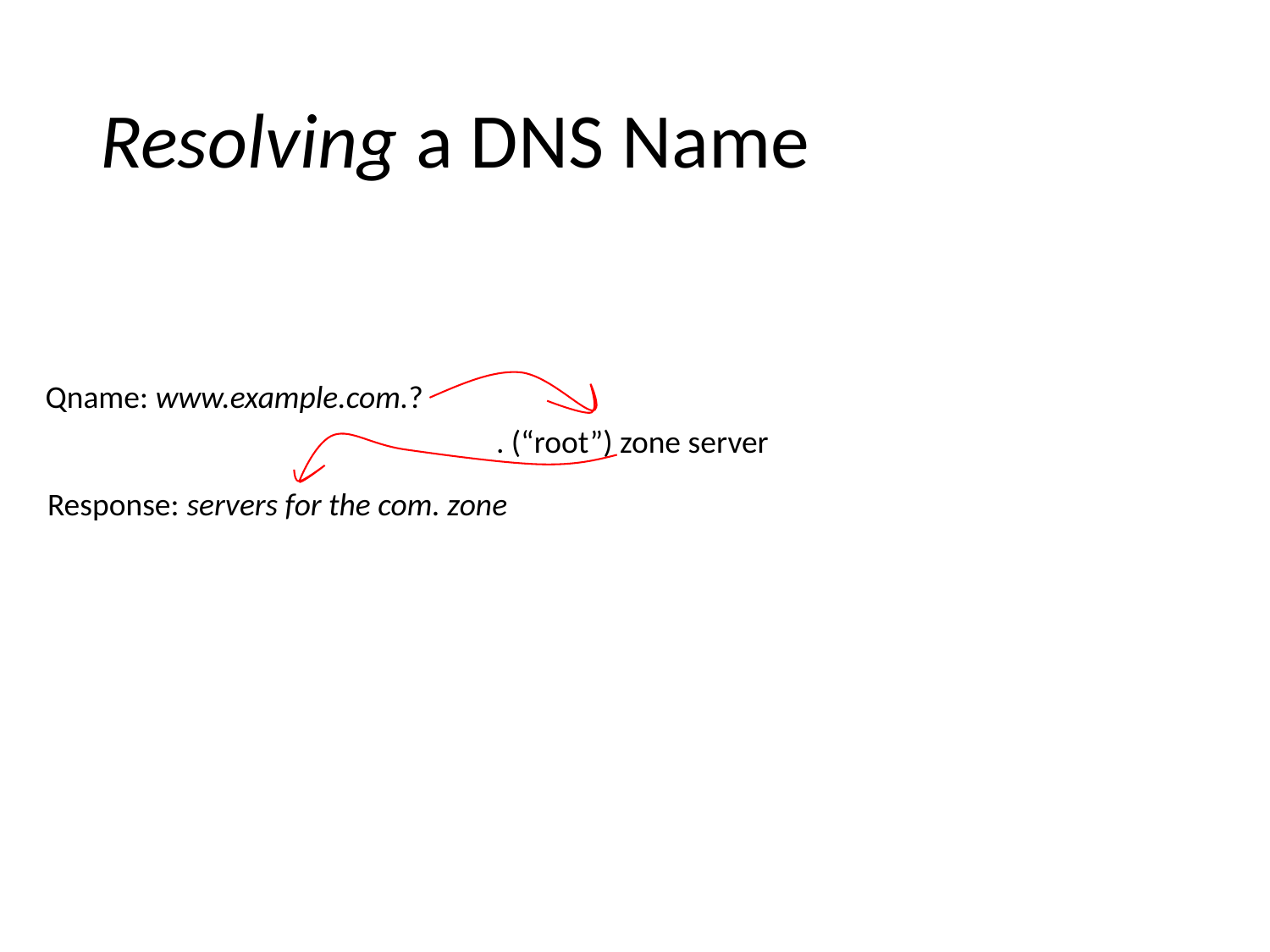

# Resolving a DNS Name
Qname: www.example.com.?

. (“root”) zone server

Response: servers for the com. zone